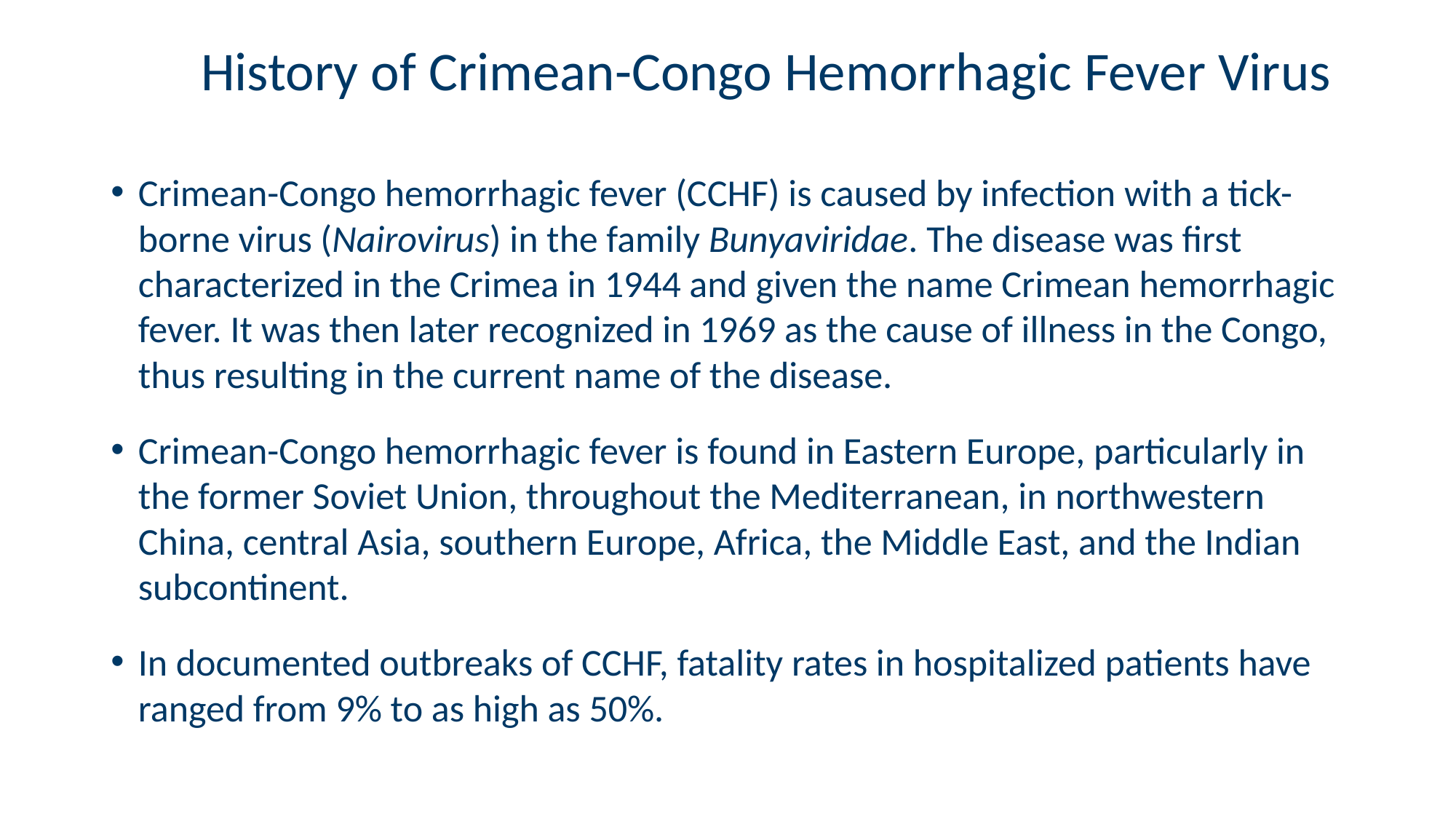

# History of Crimean-Congo Hemorrhagic Fever Virus
Crimean-Congo hemorrhagic fever (CCHF) is caused by infection with a tick-borne virus (Nairovirus) in the family Bunyaviridae. The disease was first characterized in the Crimea in 1944 and given the name Crimean hemorrhagic fever. It was then later recognized in 1969 as the cause of illness in the Congo, thus resulting in the current name of the disease.
Crimean-Congo hemorrhagic fever is found in Eastern Europe, particularly in the former Soviet Union, throughout the Mediterranean, in northwestern China, central Asia, southern Europe, Africa, the Middle East, and the Indian subcontinent.
In documented outbreaks of CCHF, fatality rates in hospitalized patients have ranged from 9% to as high as 50%.